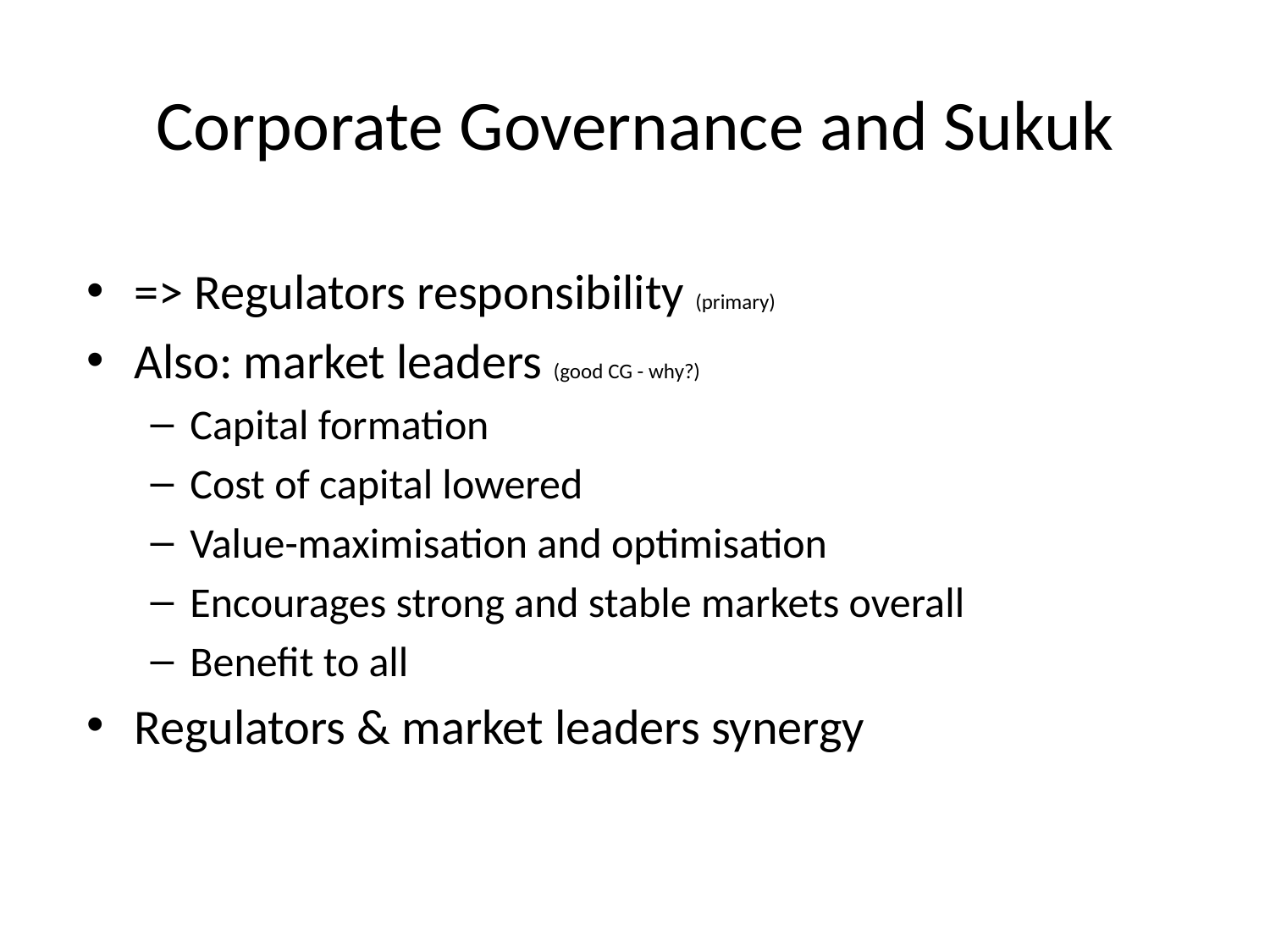

Corporate Governance and Sukuk
=> Regulators responsibility (primary)
Also: market leaders (good CG - why?)
Capital formation
Cost of capital lowered
Value-maximisation and optimisation
Encourages strong and stable markets overall
Benefit to all
Regulators & market leaders synergy